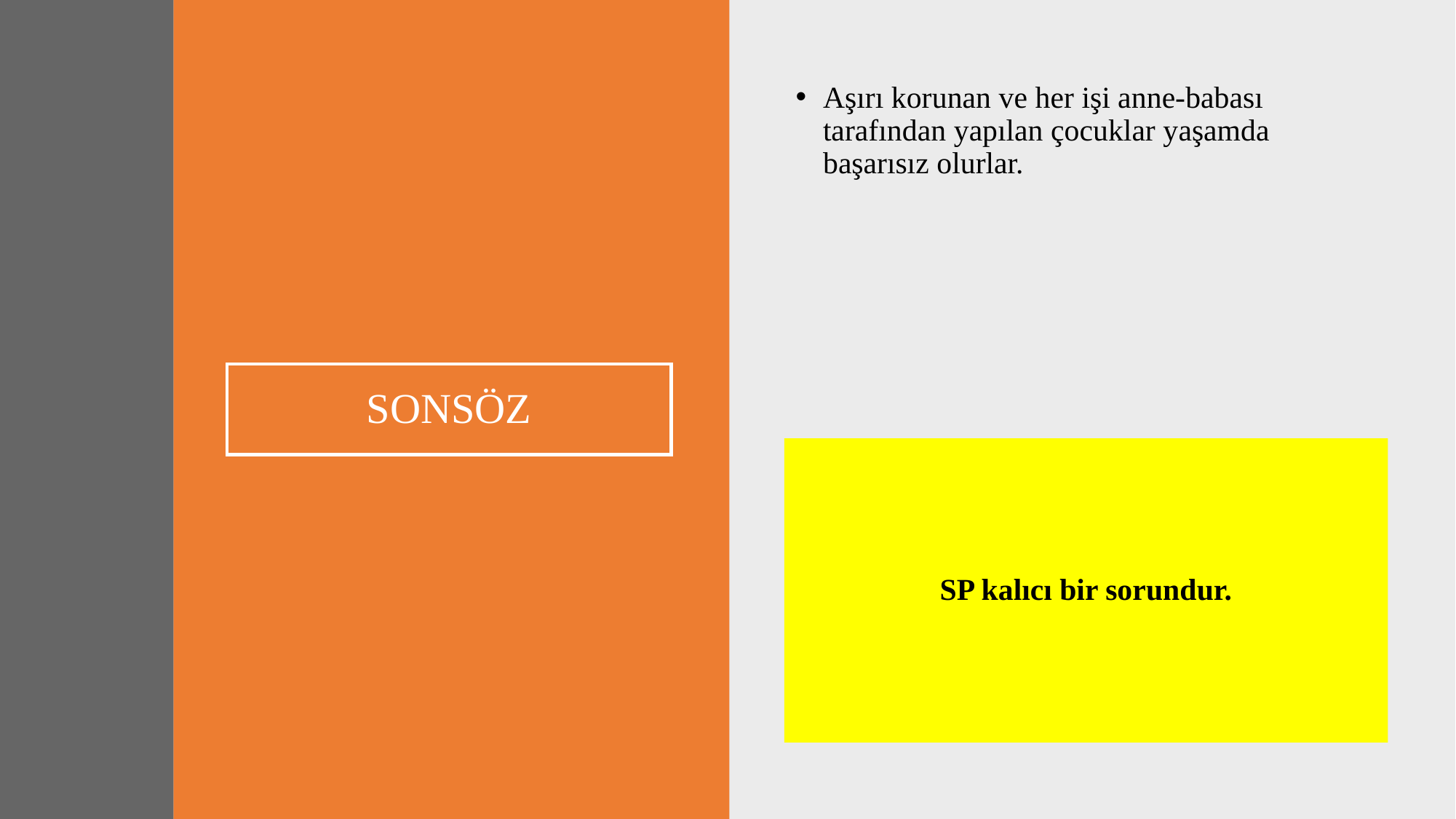

Aşırı korunan ve her işi anne-babası tarafından yapılan çocuklar yaşamda başarısız olurlar.

# SONSÖZ
SP kalıcı bir sorundur.